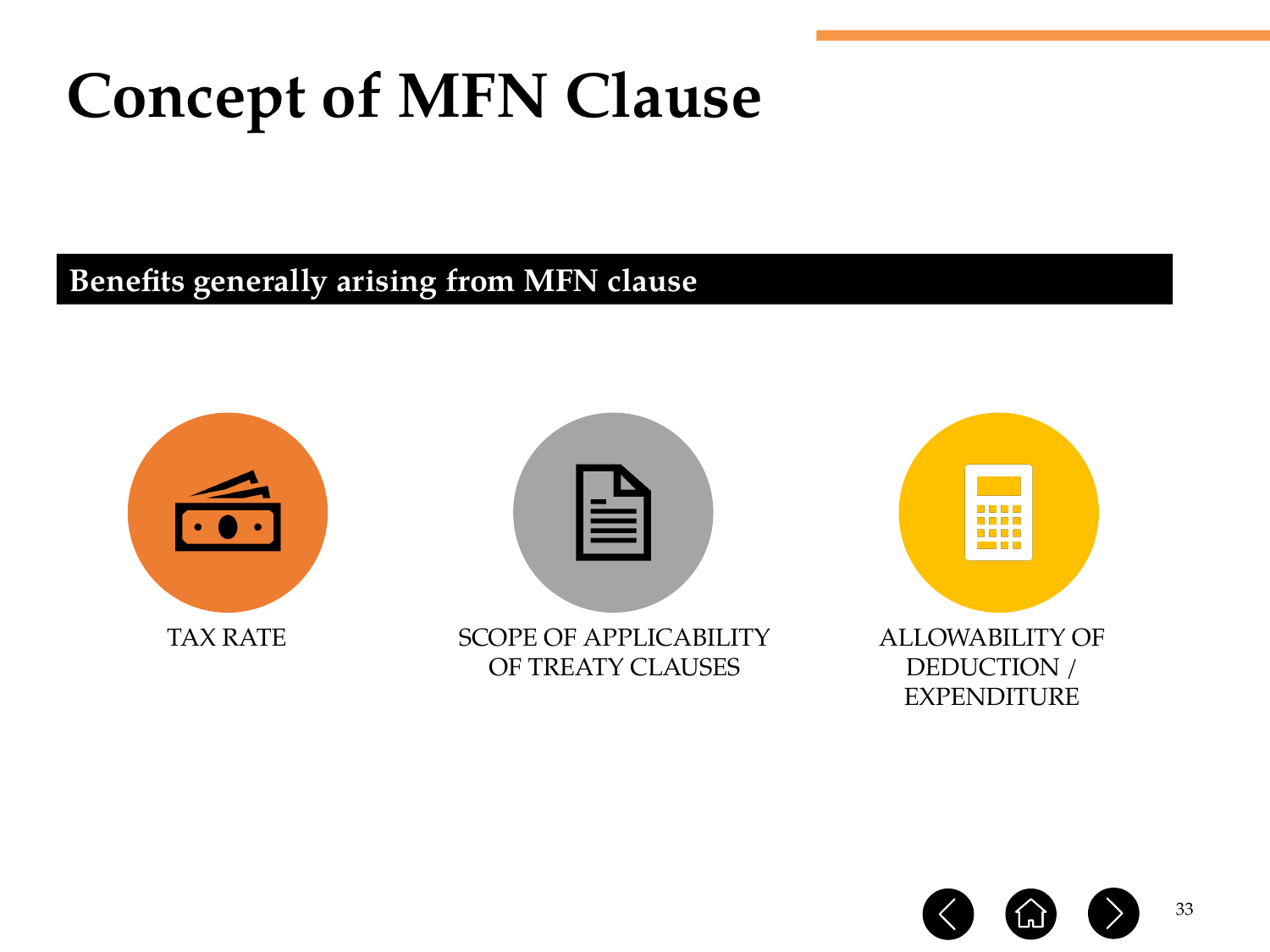

Concept of MFN Clause

Benefits generally arising from MFN clause
Tax rate
Scope of Applicability of Treaty clauses
Allowability of Deduction / Expenditure
33